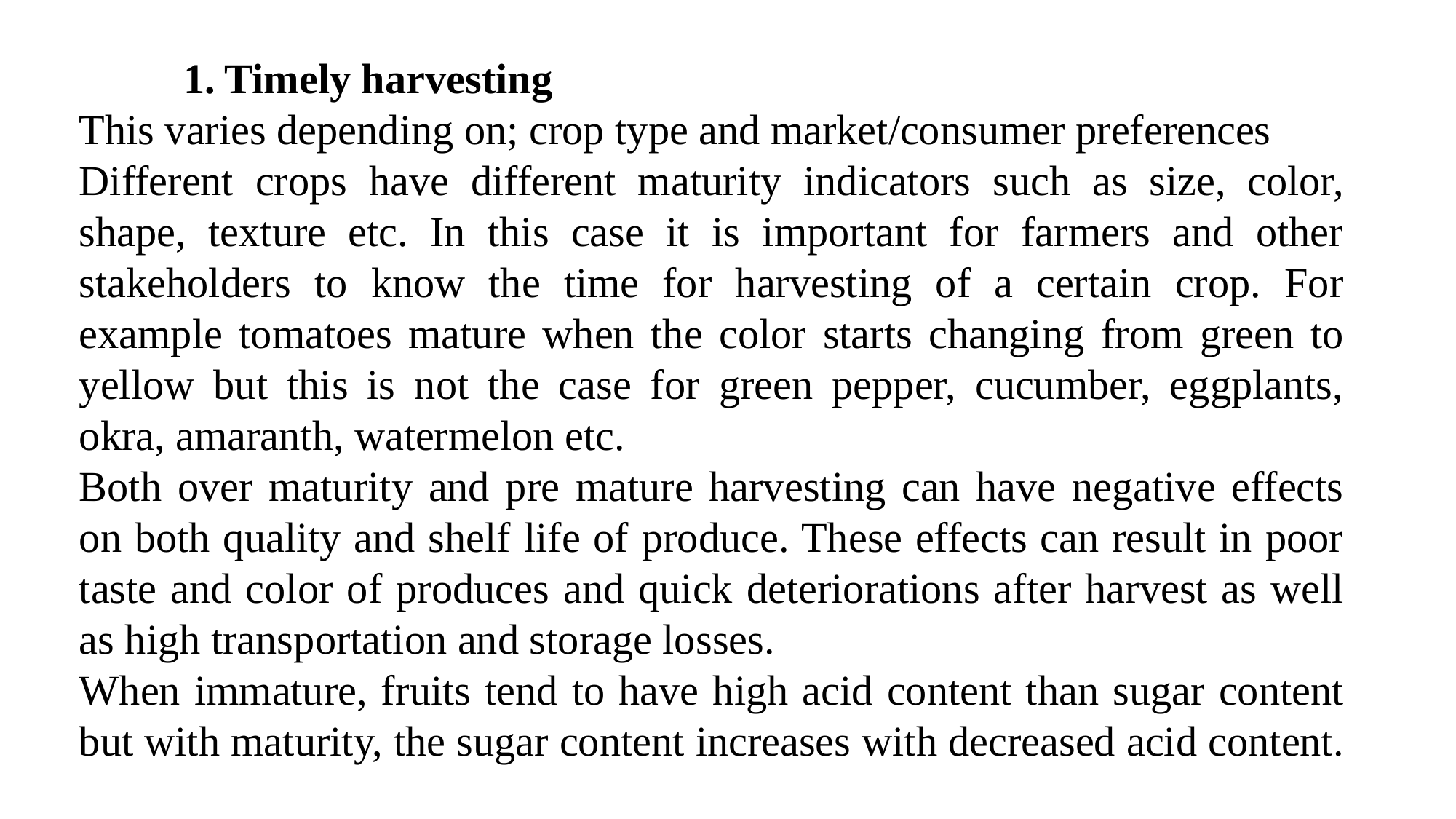

Timely harvesting
This varies depending on; crop type and market/consumer preferences
Different crops have different maturity indicators such as size, color, shape, texture etc. In this case it is important for farmers and other stakeholders to know the time for harvesting of a certain crop. For example tomatoes mature when the color starts changing from green to yellow but this is not the case for green pepper, cucumber, eggplants, okra, amaranth, watermelon etc.
Both over maturity and pre mature harvesting can have negative effects on both quality and shelf life of produce. These effects can result in poor taste and color of produces and quick deteriorations after harvest as well as high transportation and storage losses.
When immature, fruits tend to have high acid content than sugar content but with maturity, the sugar content increases with decreased acid content.